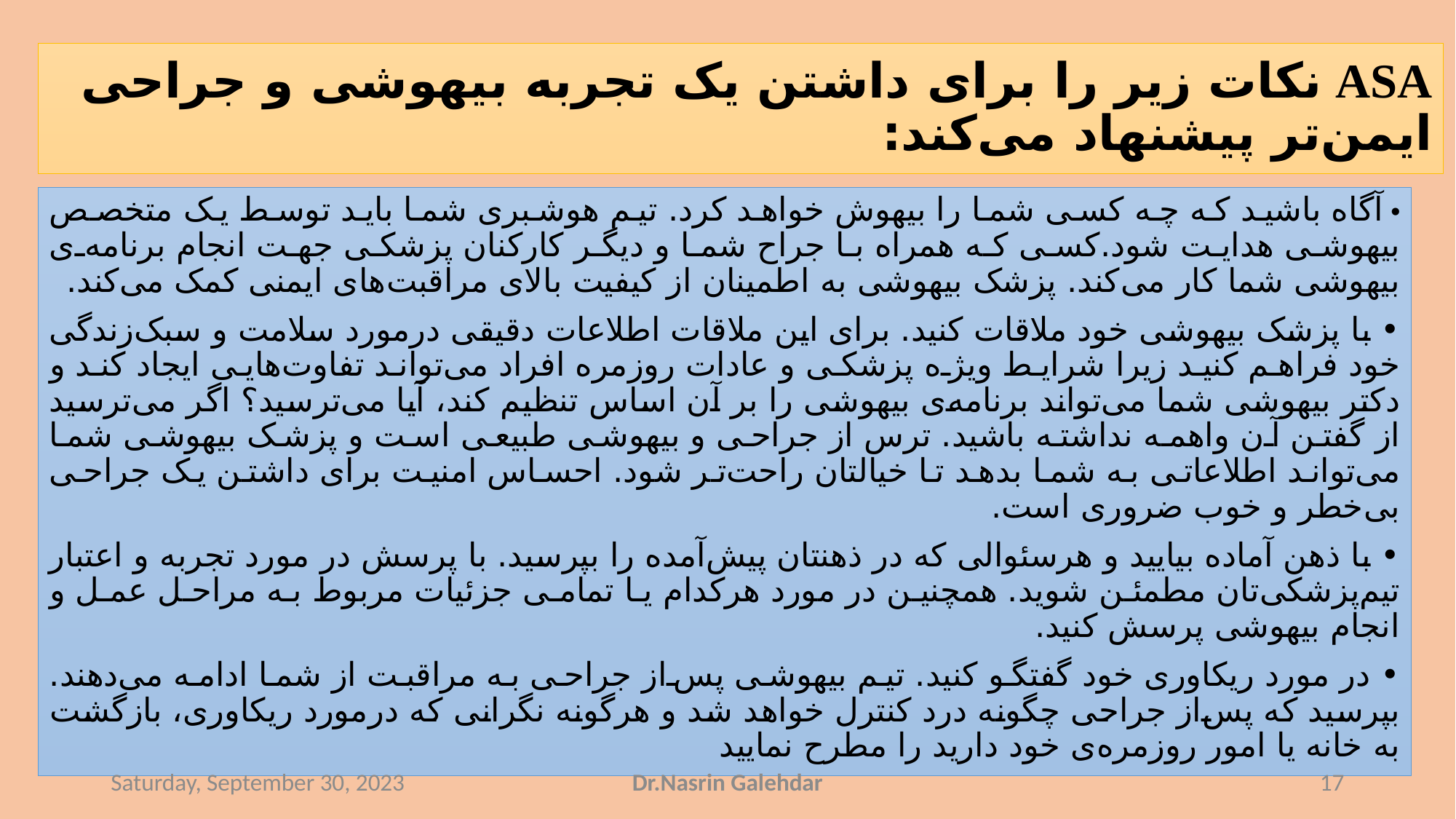

# ASA نکات زیر را برای داشتن یک تجربه بیهوشی و جراحی ایمن‌تر پیشنهاد می‌کند:
• آگاه باشید که چه کسی شما را بیهوش خواهد کرد. تیم هوشبری شما باید توسط یک متخصص بیهوشی هدایت شود.کسی که همراه با جراح شما و دیگر کارکنان پزشکی جهت انجام برنامه‌ی بیهوشی شما کار می‌کند. پزشک بیهوشی به اطمینان از کیفیت بالای مراقبت‌های ایمنی کمک می‌کند.
• با پزشک بیهوشی خود ملاقات کنید. برای این ملاقات اطلاعات دقیقی در‌مورد سلامت و سبک‌زندگی خود فراهم کنید زیرا شرایط ویژه پزشکی و عادات روزمره افراد می‌تواند تفاوت‌هایی ایجاد کند و دکتر بیهوشی شما می‌تواند برنامه‌ی بیهوشی را بر آن اساس تنظیم کند، آیا می‌ترسید؟ اگر می‌ترسید از گفتن آن واهمه نداشته باشید. ترس از جراحی و بیهوشی طبیعی است و پزشک بیهوشی شما می‌تواند اطلاعاتی به شما بدهد تا خیالتان راحت‌تر شود. احساس امنیت برای داشتن یک جراحی بی‌خطر و خوب ضروری است.
• با ذهن آماده بیایید و هرسئوالی که در ذهنتان پیش‌آمده را بپرسید. با پرسش در ‌مورد تجربه و اعتبار تیم‌پزشکی‌تان مطمئن شوید. همچنین در مورد هرکدام یا تمامی جزئیات مربوط به مراحل عمل و انجام بیهوشی پرسش کنید.
• در مورد ریکاوری خود گفتگو کنید. تیم بیهوشی پس‌از جراحی به مراقبت از شما ادامه می‌دهند. بپرسید که پس‌از جراحی چگونه درد کنترل خواهد شد و هرگونه نگرانی که در‌مورد ریکاوری، بازگشت به خانه یا امور روزمره‌ی خود دارید را مطرح نمایید
Saturday, September 30, 2023
Dr.Nasrin Galehdar
17